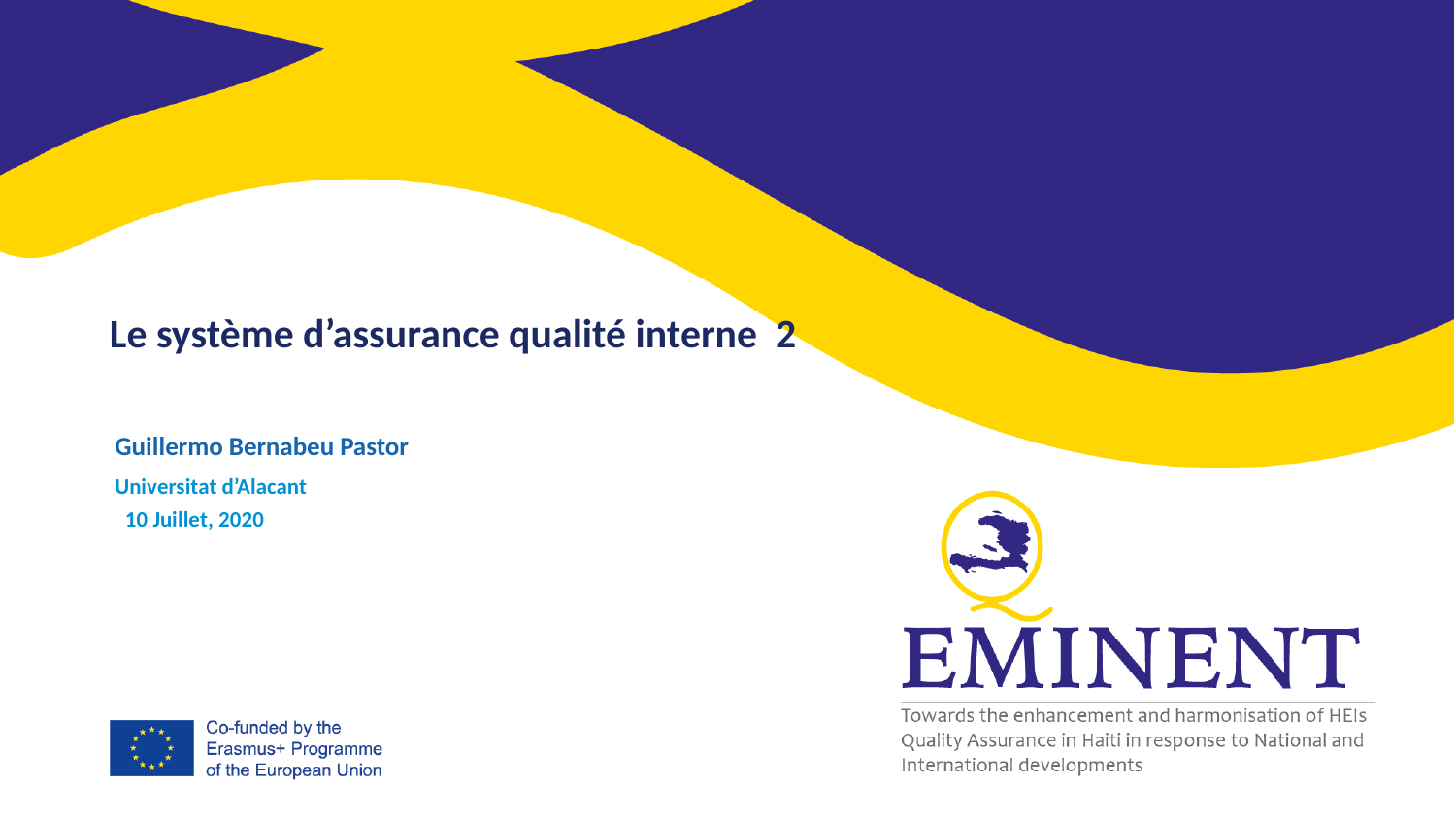

Le système d’assurance qualité interne  2
Guillermo Bernabeu Pastor
Universitat d’Alacant
  10 Juillet, 2020